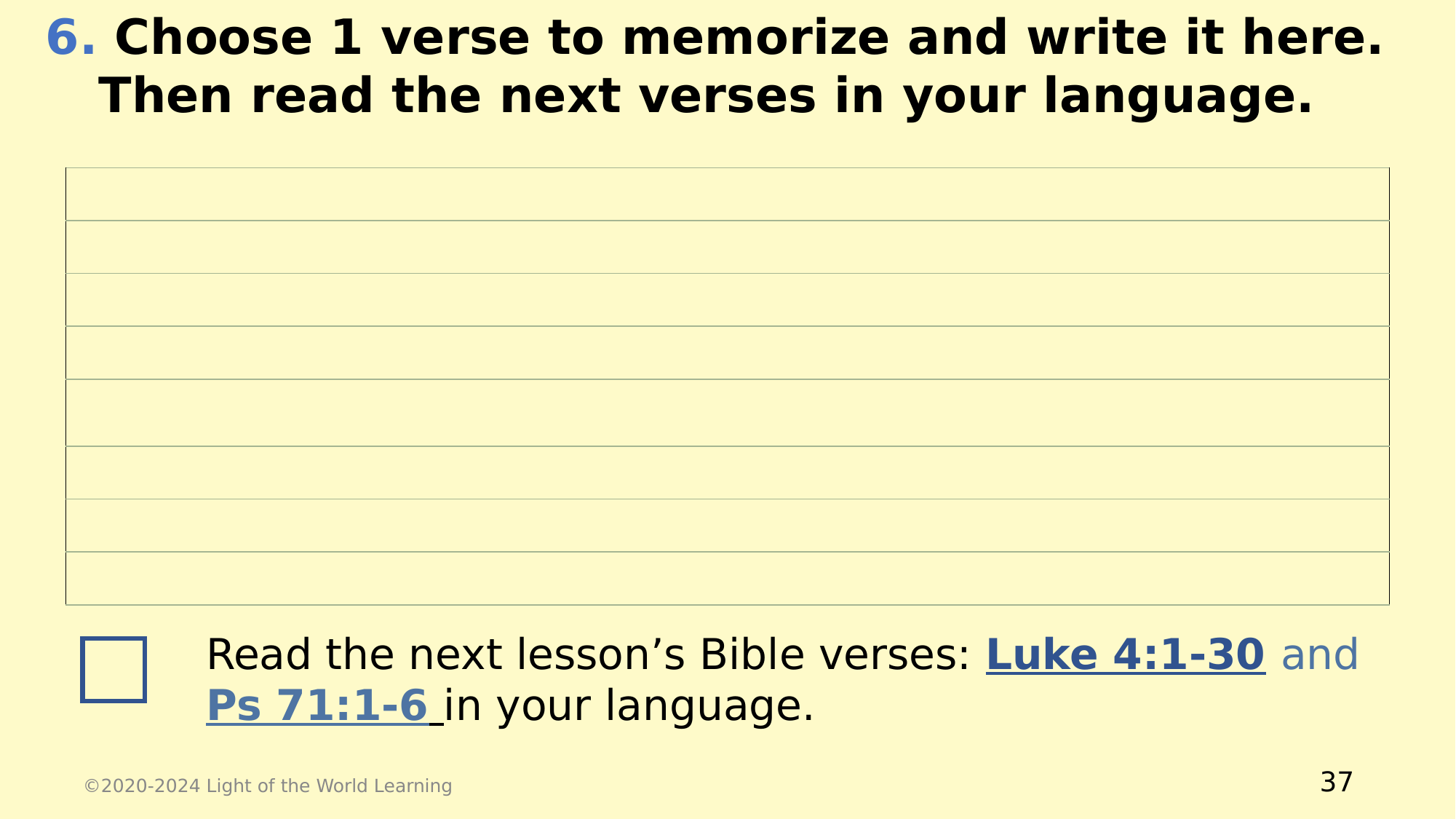

6. Choose 1 verse to memorize and write it here. Then read the next verses in your language.
|  |
| --- |
|  |
|  |
|  |
|  |
|  |
|  |
|  |

Read the next lesson’s Bible verses: Luke 4:1-30 and Ps 71:1-6 in your language.

37
©2020-2024 Light of the World Learning